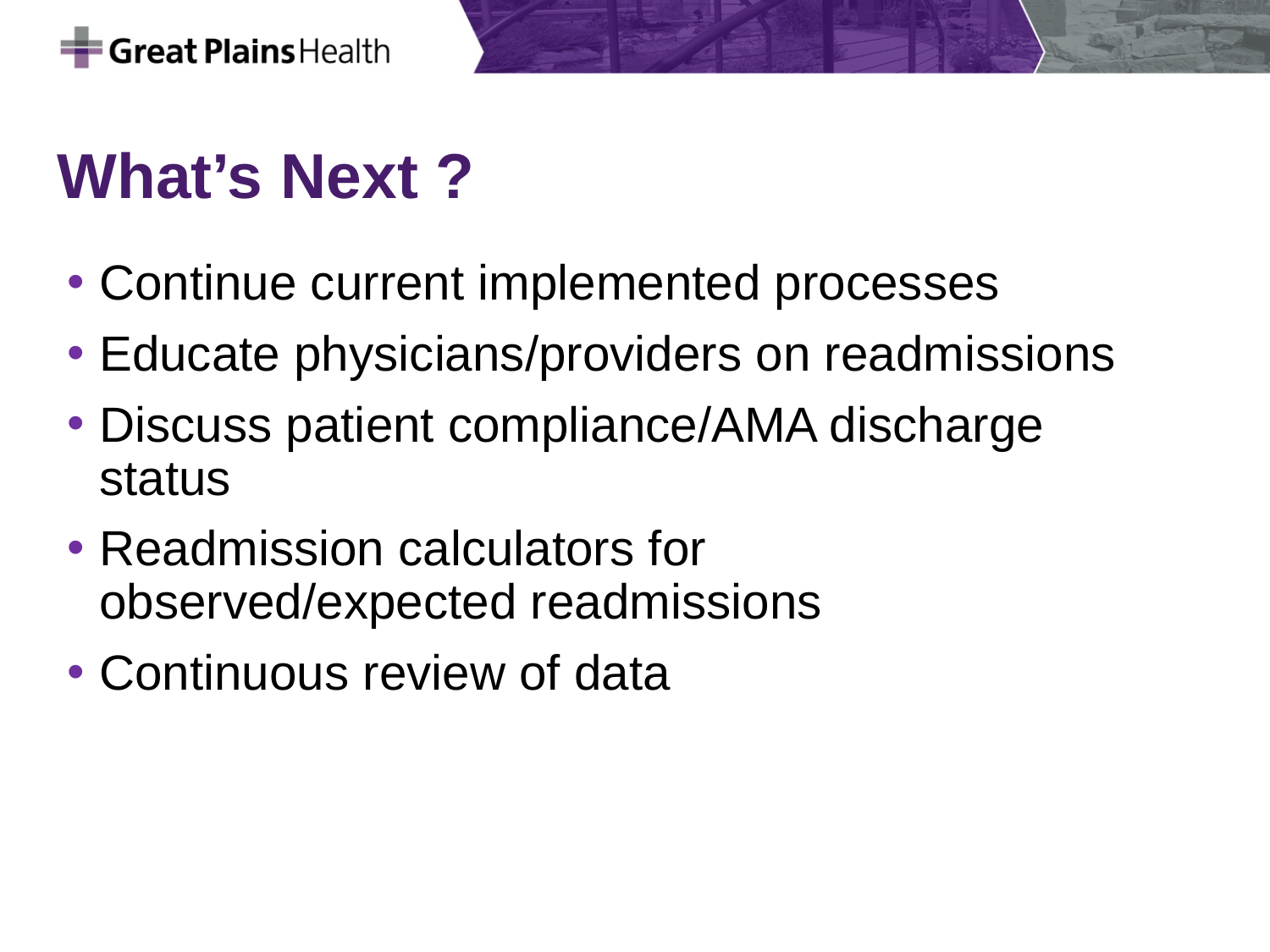

# What’s Next ?
Continue current implemented processes
Educate physicians/providers on readmissions
Discuss patient compliance/AMA discharge status
Readmission calculators for observed/expected readmissions
Continuous review of data